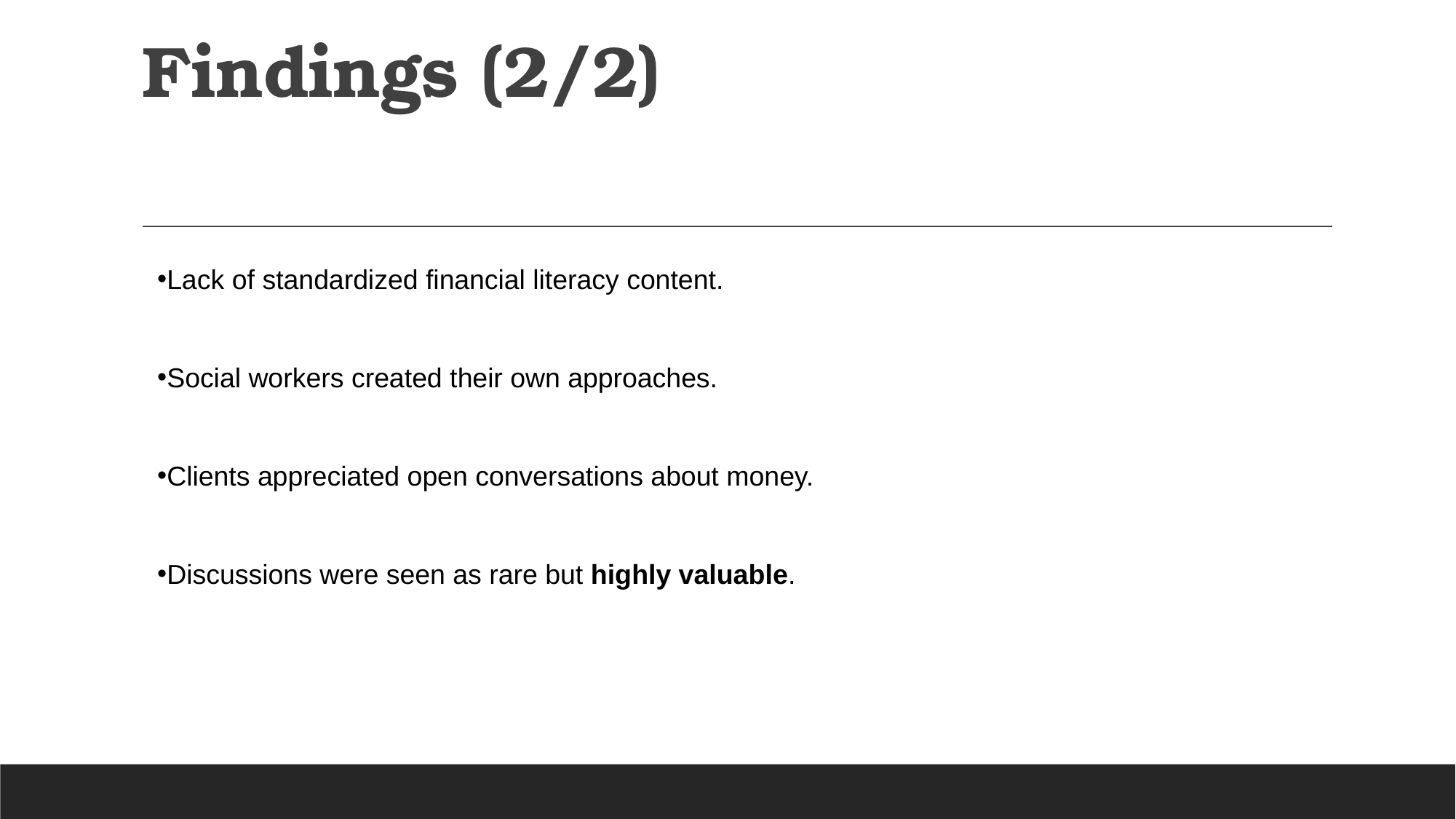

# Findings (2/2)
Lack of standardized financial literacy content.

Social workers created their own approaches.

Clients appreciated open conversations about money.

Discussions were seen as rare but highly valuable.